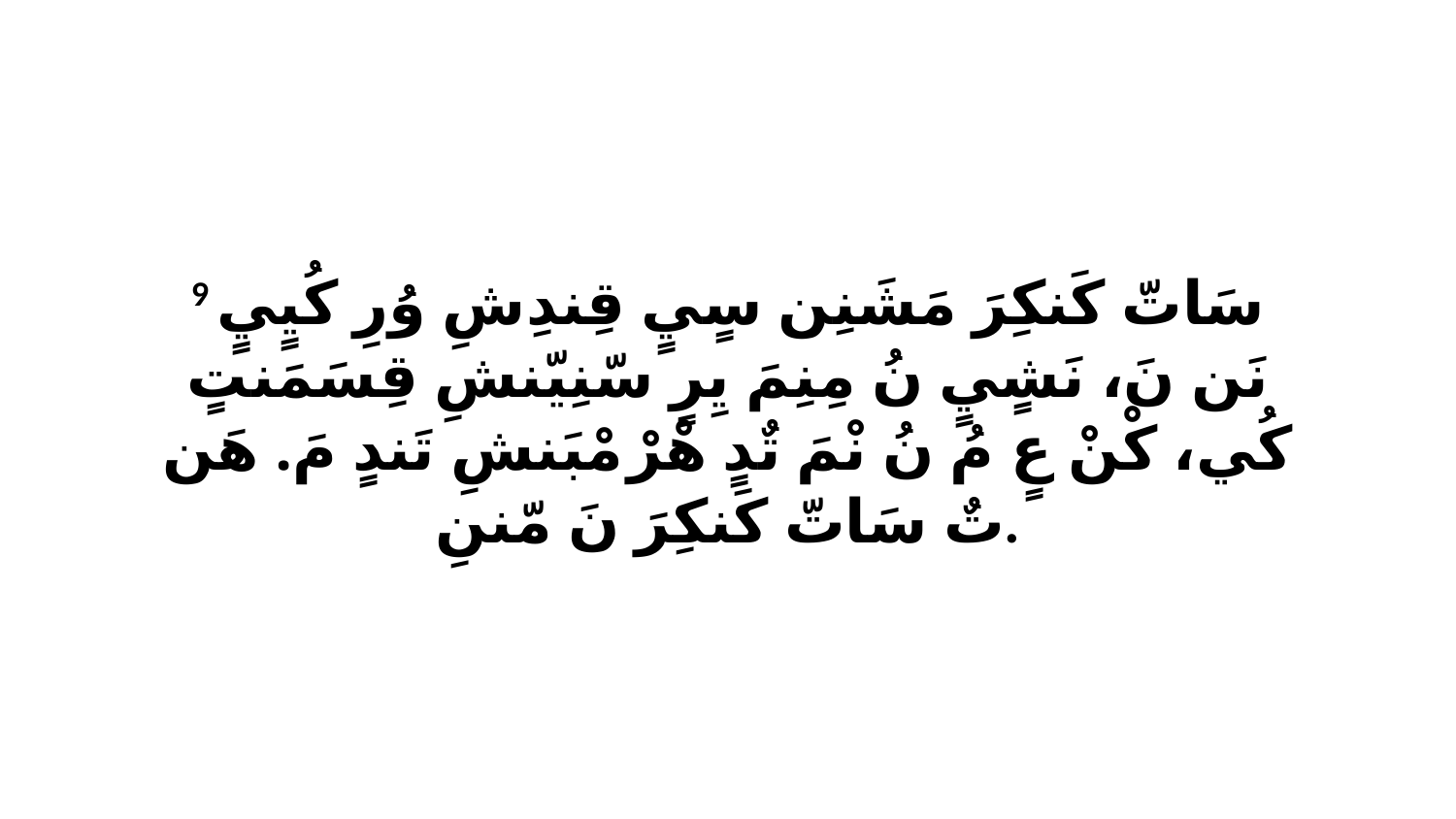

9 سَاتّ كَنكِرَ مَشَنِن سٍيٍ قِندِشِ وُرِ كُيٍيٍ نَن نَ، نَشٍيٍ نُ مِنِمَ يِرٍ سّنِيّنشِ قِسَمَنتٍ كُي، كْنْ عٍ مُ نُ نْمَ تٌدٍ هْرْ مْبَنشِ تَندٍ مَ. هَن تٌ سَاتّ كَنكِرَ نَ مّننِ.